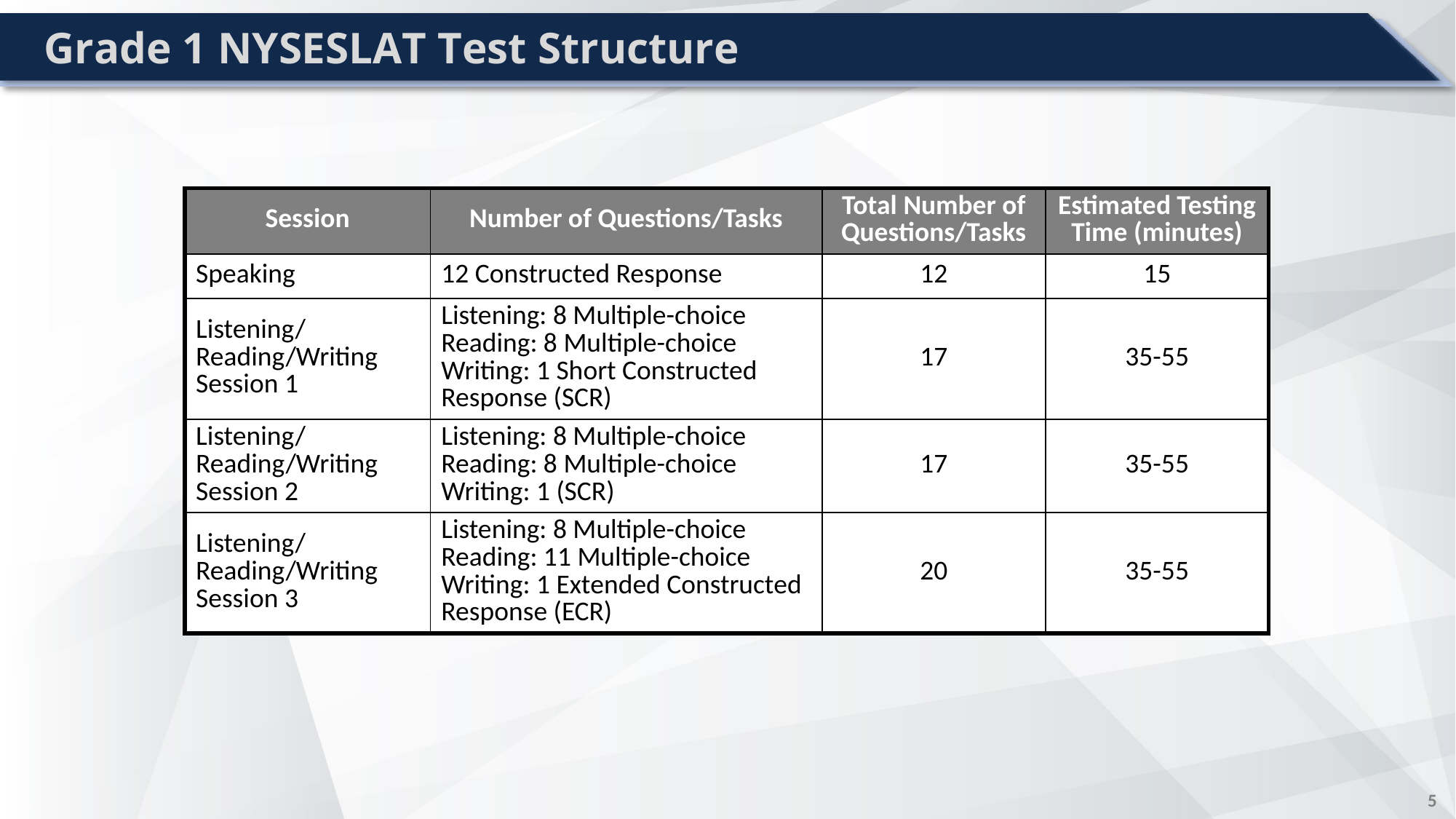

# Grade 1 NYSESLAT Test Structure
| Session | Number of Questions/Tasks | Total Number of Questions/Tasks | Estimated Testing Time (minutes) |
| --- | --- | --- | --- |
| Speaking | 12 Constructed Response | 12 | 15 |
| Listening/Reading/Writing Session 1 | Listening: 8 Multiple-choice Reading: 8 Multiple-choice Writing: 1 Short Constructed Response (SCR) | 17 | 35-55 |
| Listening/Reading/Writing Session 2 | Listening: 8 Multiple-choice Reading: 8 Multiple-choice Writing: 1 (SCR) | 17 | 35-55 |
| Listening/Reading/Writing Session 3 | Listening: 8 Multiple-choice Reading: 11 Multiple-choice Writing: 1 Extended Constructed Response (ECR) | 20 | 35-55 |
5